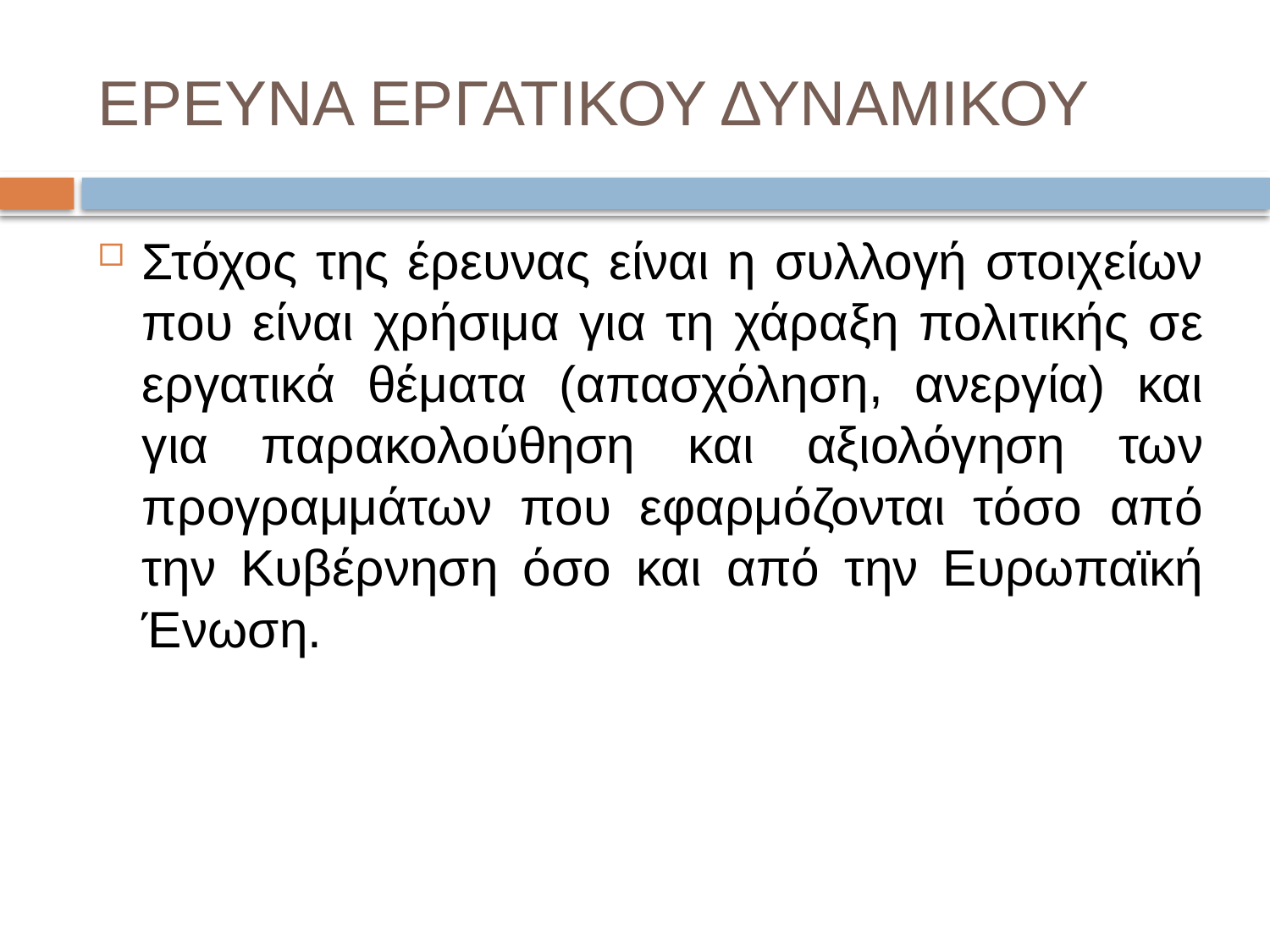

# ΕΡΕΥΝΑ ΕΡΓΑΤΙΚΟΥ ΔΥΝΑΜΙΚΟΥ
Στόχος της έρευνας είναι η συλλογή στοιχείων που είναι χρήσιμα για τη χάραξη πολιτικής σε εργατικά θέματα (απασχόληση, ανεργία) και για παρακολούθηση και αξιολόγηση των προγραμμάτων που εφαρμόζονται τόσο από την Κυβέρνηση όσο και από την Ευρωπαϊκή Ένωση.